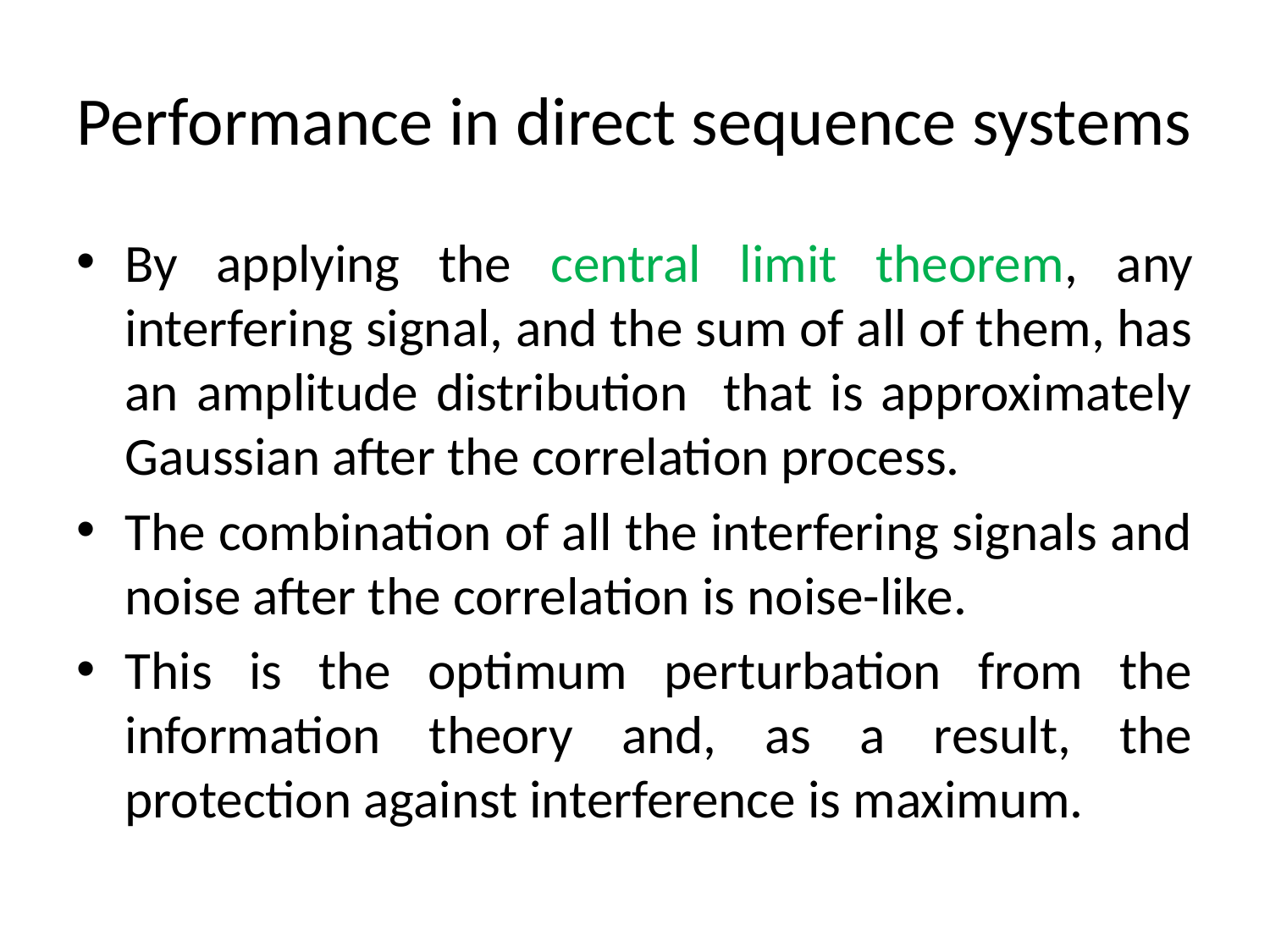

# Performance in direct sequence systems
By applying the central limit theorem, any interfering signal, and the sum of all of them, has an amplitude distribution  that is approximately Gaussian after the correlation process.
The combination of all the interfering signals and noise after the correlation is noise-like.
This is the optimum perturbation from the information theory and, as a result, the protection against interference is maximum.